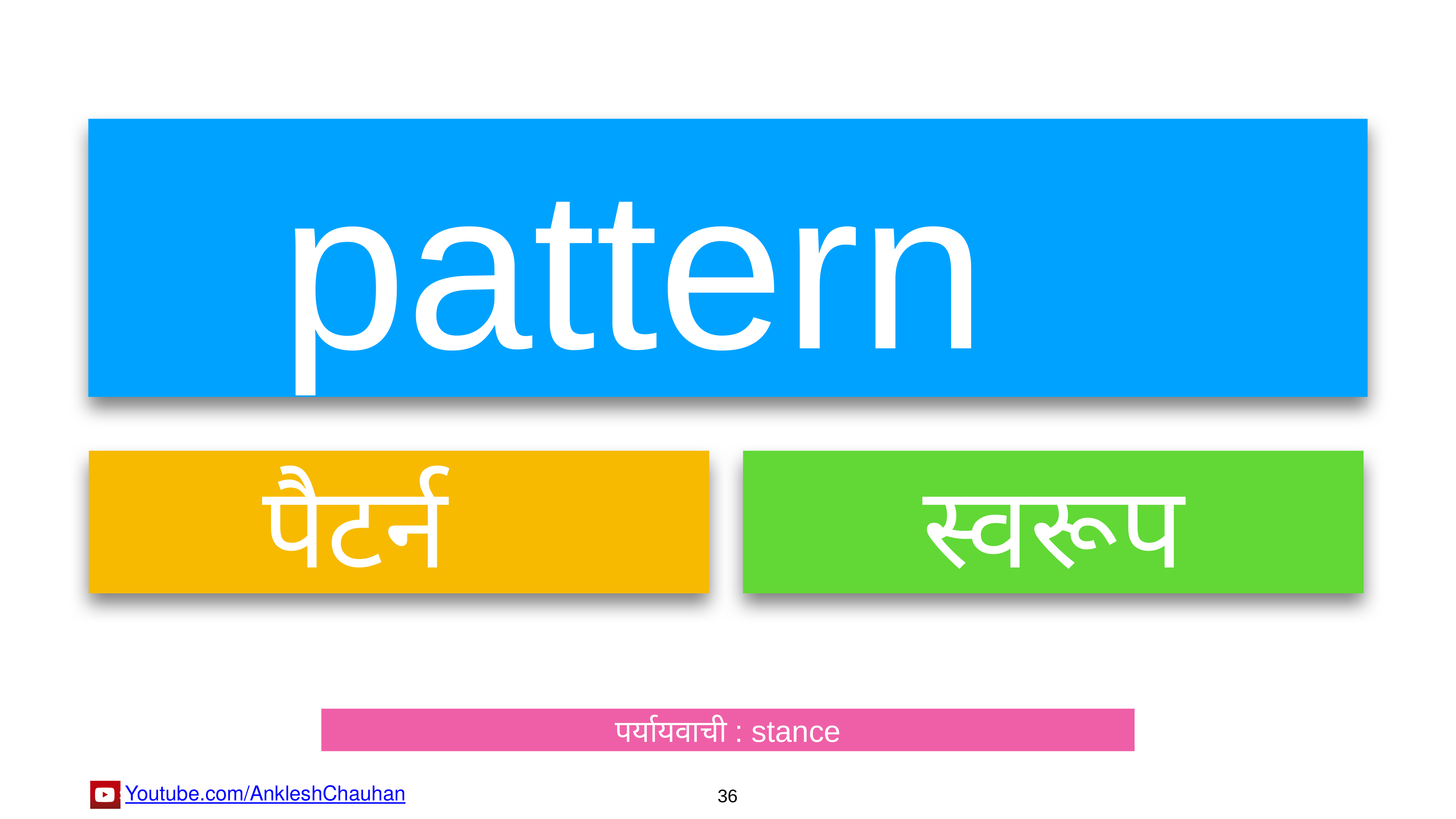

pattern
पैटर्न
स्वरूप
पर्यायवाची : stance
36